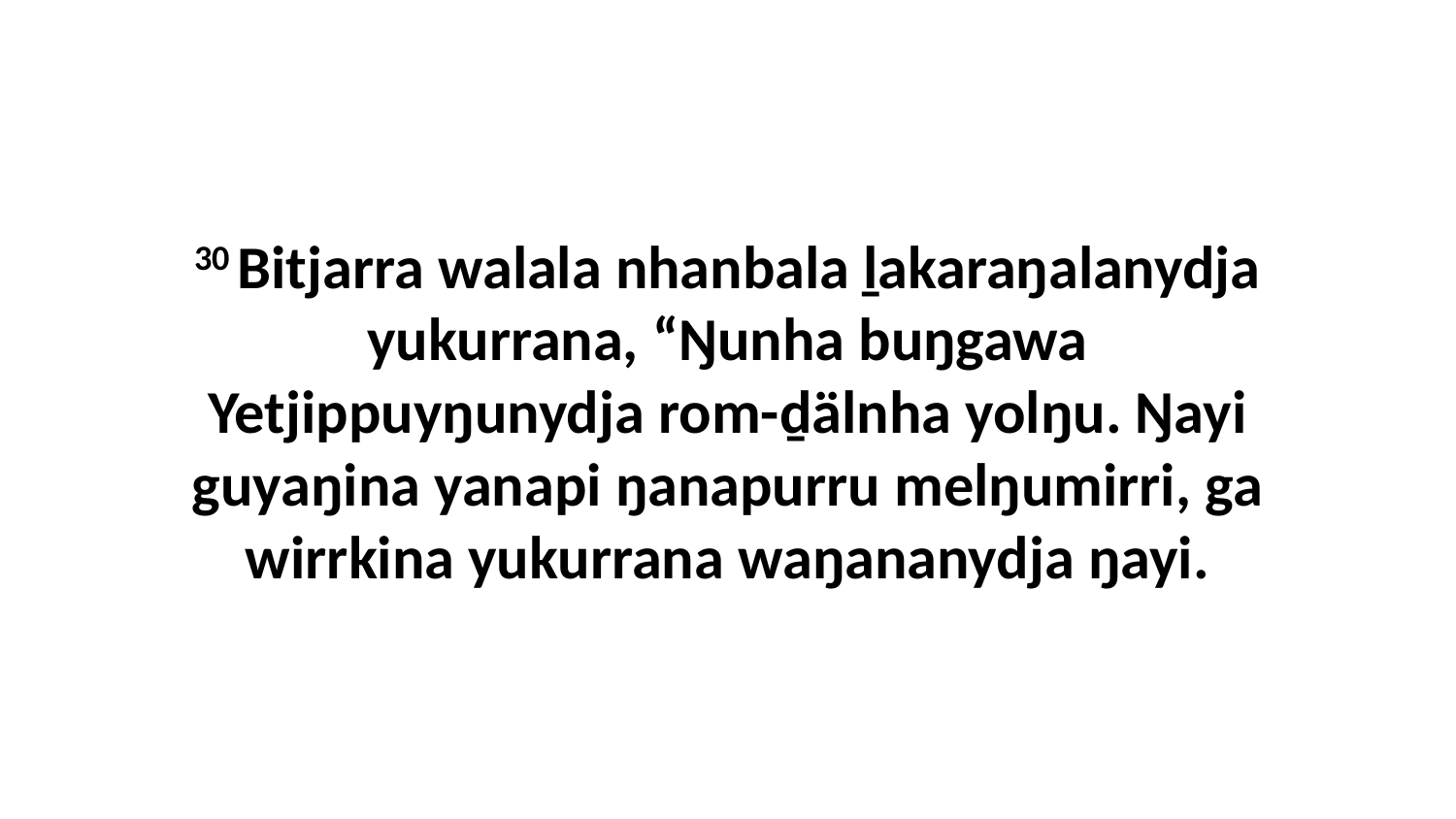

30 Bitjarra walala nhanbala ḻakaraŋalanydja yukurrana, “Ŋunha buŋgawa Yetjippuyŋunydja rom-ḏälnha yolŋu. Ŋayi guyaŋina yanapi ŋanapurru melŋumirri, ga wirrkina yukurrana waŋananydja ŋayi.